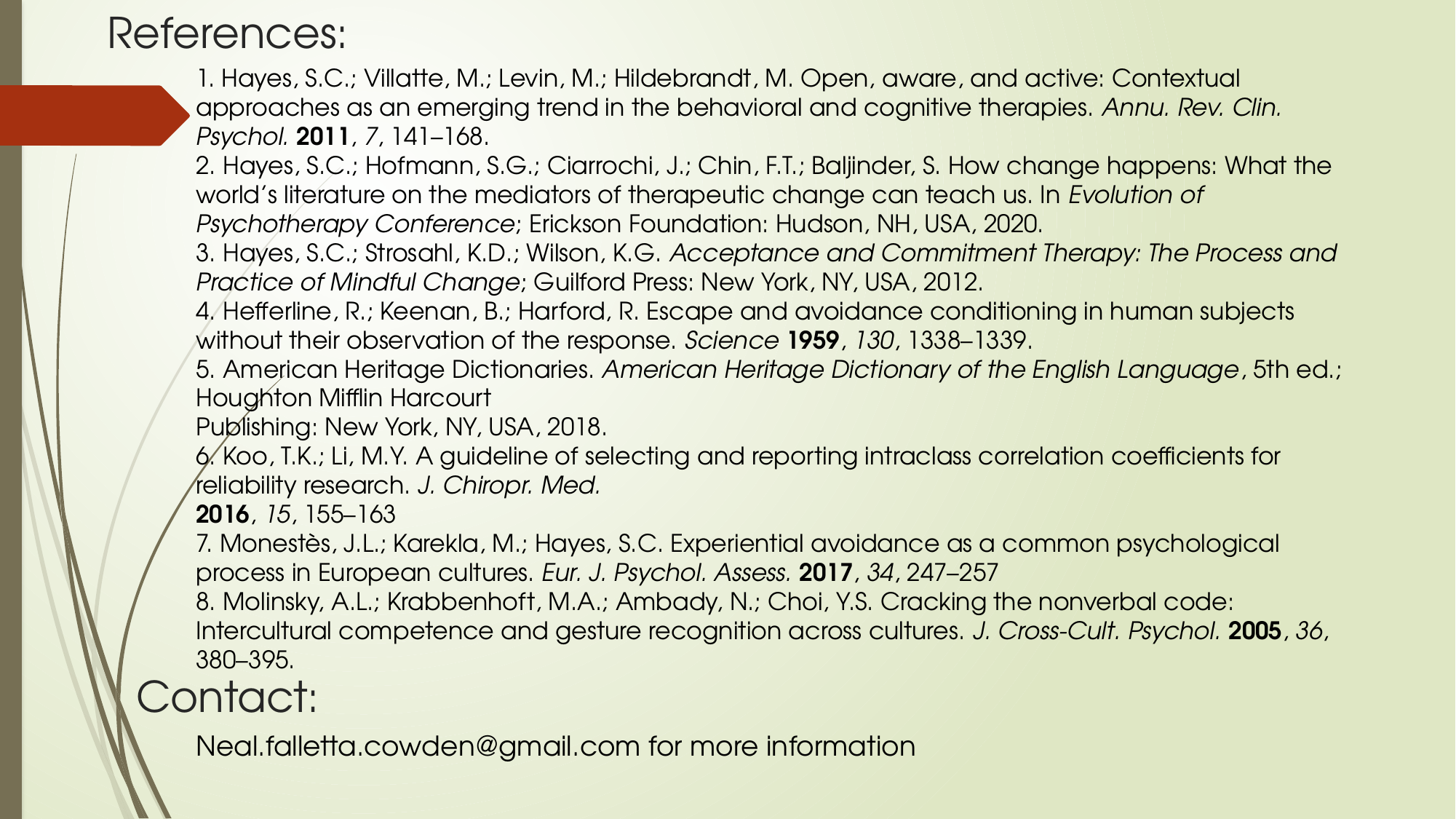

# References:
1. Hayes, S.C.; Villatte, M.; Levin, M.; Hildebrandt, M. Open, aware, and active: Contextual approaches as an emerging trend in the behavioral and cognitive therapies. Annu. Rev. Clin. Psychol. 2011, 7, 141–168.
2. Hayes, S.C.; Hofmann, S.G.; Ciarrochi, J.; Chin, F.T.; Baljinder, S. How change happens: What the world’s literature on the mediators of therapeutic change can teach us. In Evolution of Psychotherapy Conference; Erickson Foundation: Hudson, NH, USA, 2020.
3. Hayes, S.C.; Strosahl, K.D.; Wilson, K.G. Acceptance and Commitment Therapy: The Process and Practice of Mindful Change; Guilford Press: New York, NY, USA, 2012.
4. Hefferline, R.; Keenan, B.; Harford, R. Escape and avoidance conditioning in human subjects without their observation of the response. Science 1959, 130, 1338–1339.
5. American Heritage Dictionaries. American Heritage Dictionary of the English Language, 5th ed.; Houghton Mifflin Harcourt
Publishing: New York, NY, USA, 2018.
6. Koo, T.K.; Li, M.Y. A guideline of selecting and reporting intraclass correlation coefficients for reliability research. J. Chiropr. Med.
2016, 15, 155–163
7. Monestès, J.L.; Karekla, M.; Hayes, S.C. Experiential avoidance as a common psychological process in European cultures. Eur. J. Psychol. Assess. 2017, 34, 247–257
8. Molinsky, A.L.; Krabbenhoft, M.A.; Ambady, N.; Choi, Y.S. Cracking the nonverbal code: Intercultural competence and gesture recognition across cultures. J. Cross-Cult. Psychol. 2005, 36, 380–395.

Contact:
Neal.falletta.cowden@gmail.com for more information